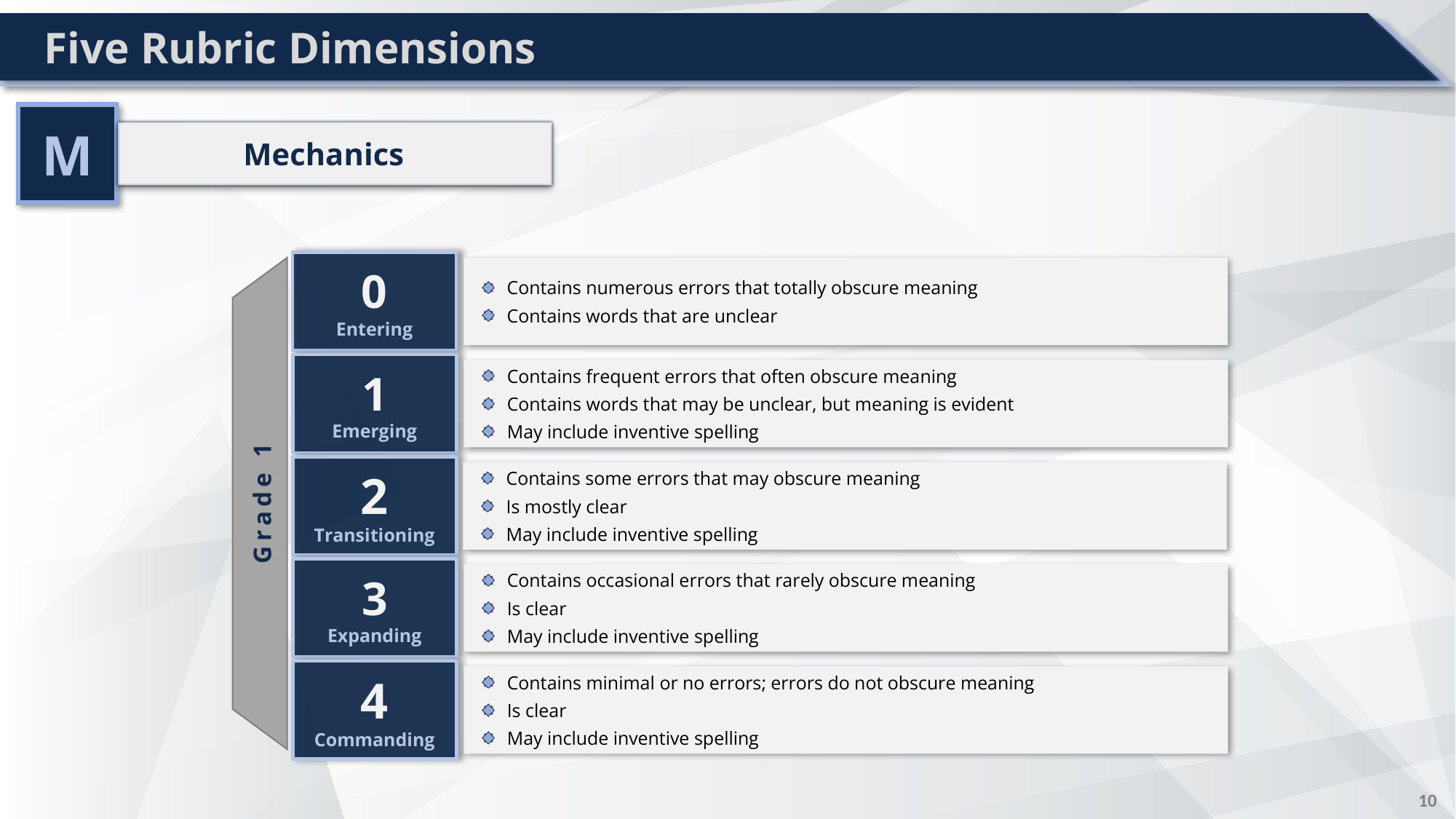

# Five Rubric Dimensions
M
Mechanics
0
Entering
 Contains numerous errors that totally obscure meaning
 Contains words that are unclear
1
Emerging
 Contains frequent errors that often obscure meaning
 Contains words that may be unclear, but meaning is evident
 May include inventive spelling
2
Transitioning
 Contains some errors that may obscure meaning
 Is mostly clear
 May include inventive spelling
Grade 1
3
Expanding
 Contains occasional errors that rarely obscure meaning
 Is clear
 May include inventive spelling
4
Commanding
 Contains minimal or no errors; errors do not obscure meaning
 Is clear
 May include inventive spelling
10